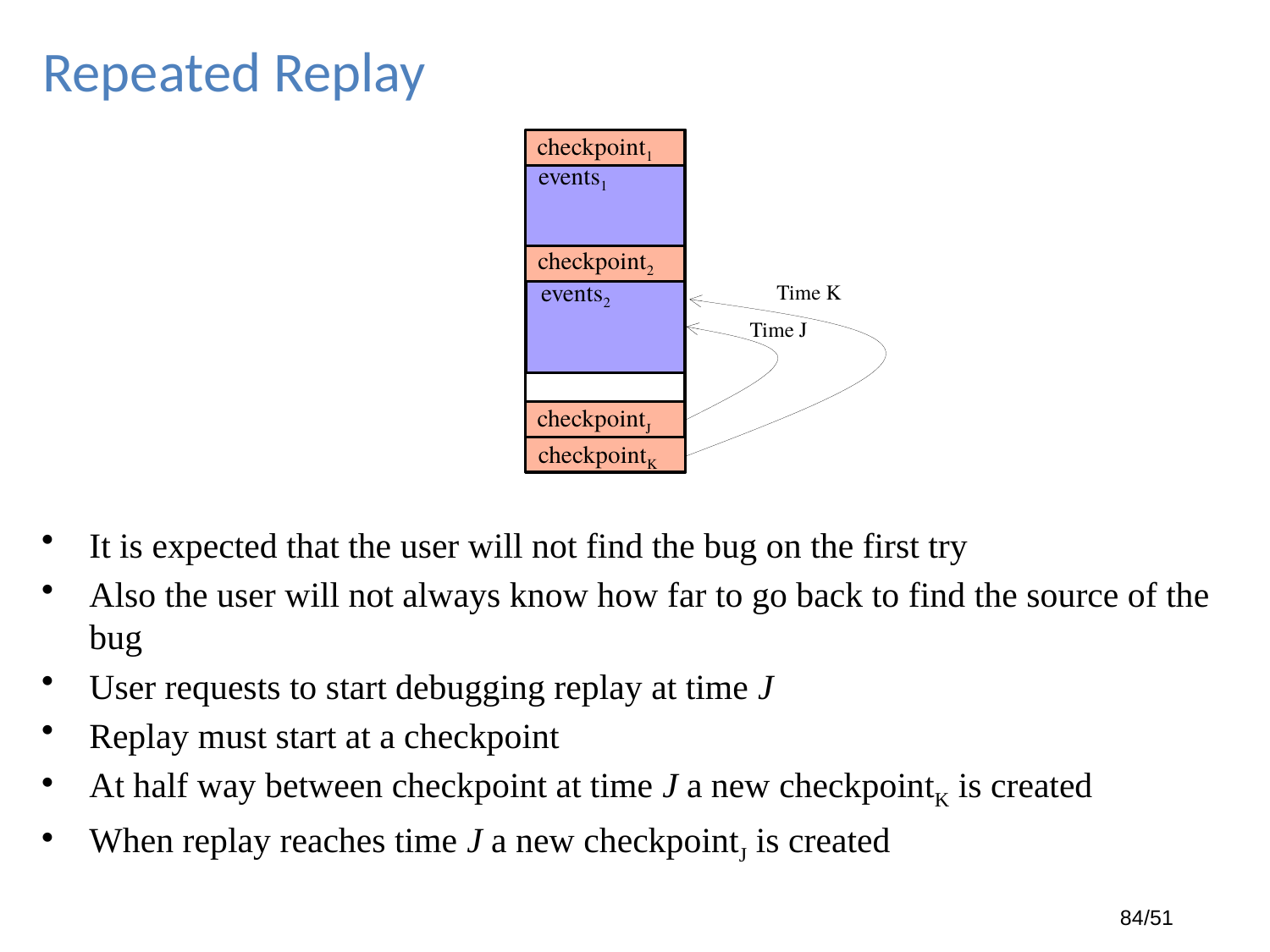

# Repeated Replay
checkpoint1

events1

checkpoint2

events2
Time K

Time J

checkpointJ

checkpointK

It is expected that the user will not find the bug on the first try
Also the user will not always know how far to go back to find the source of the bug
User requests to start debugging replay at time J
Replay must start at a checkpoint
At half way between checkpoint at time J a new checkpointK is created
When replay reaches time J a new checkpointJ is created